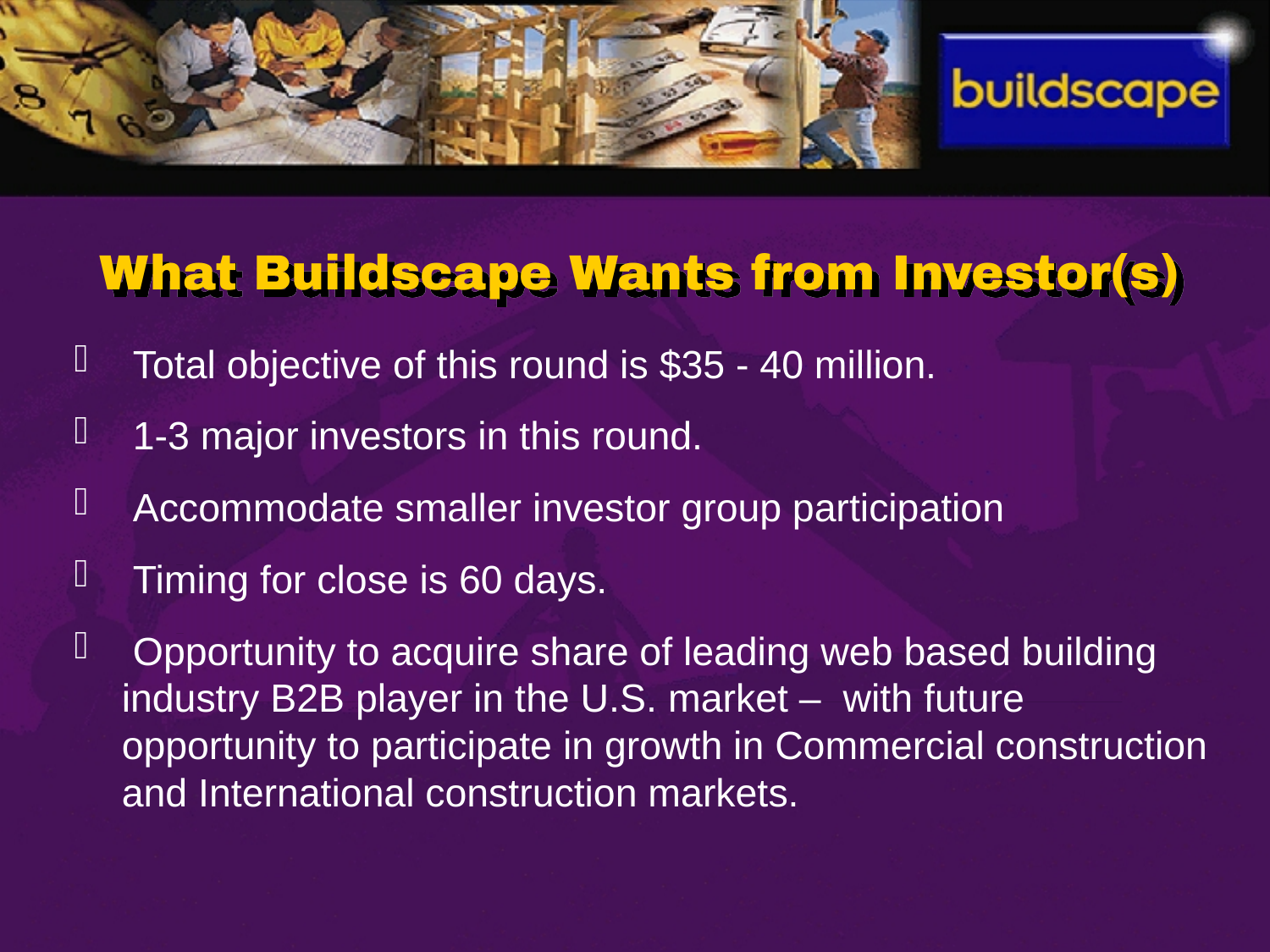

What Buildscape Wants from Investor(s)

 Total objective of this round is $35 - 40 million.
 1-3 major investors in this round.
 Accommodate smaller investor group participation
 Timing for close is 60 days.
 Opportunity to acquire share of leading web based building industry B2B player in the U.S. market –  with future opportunity to participate in growth in Commercial construction and International construction markets.